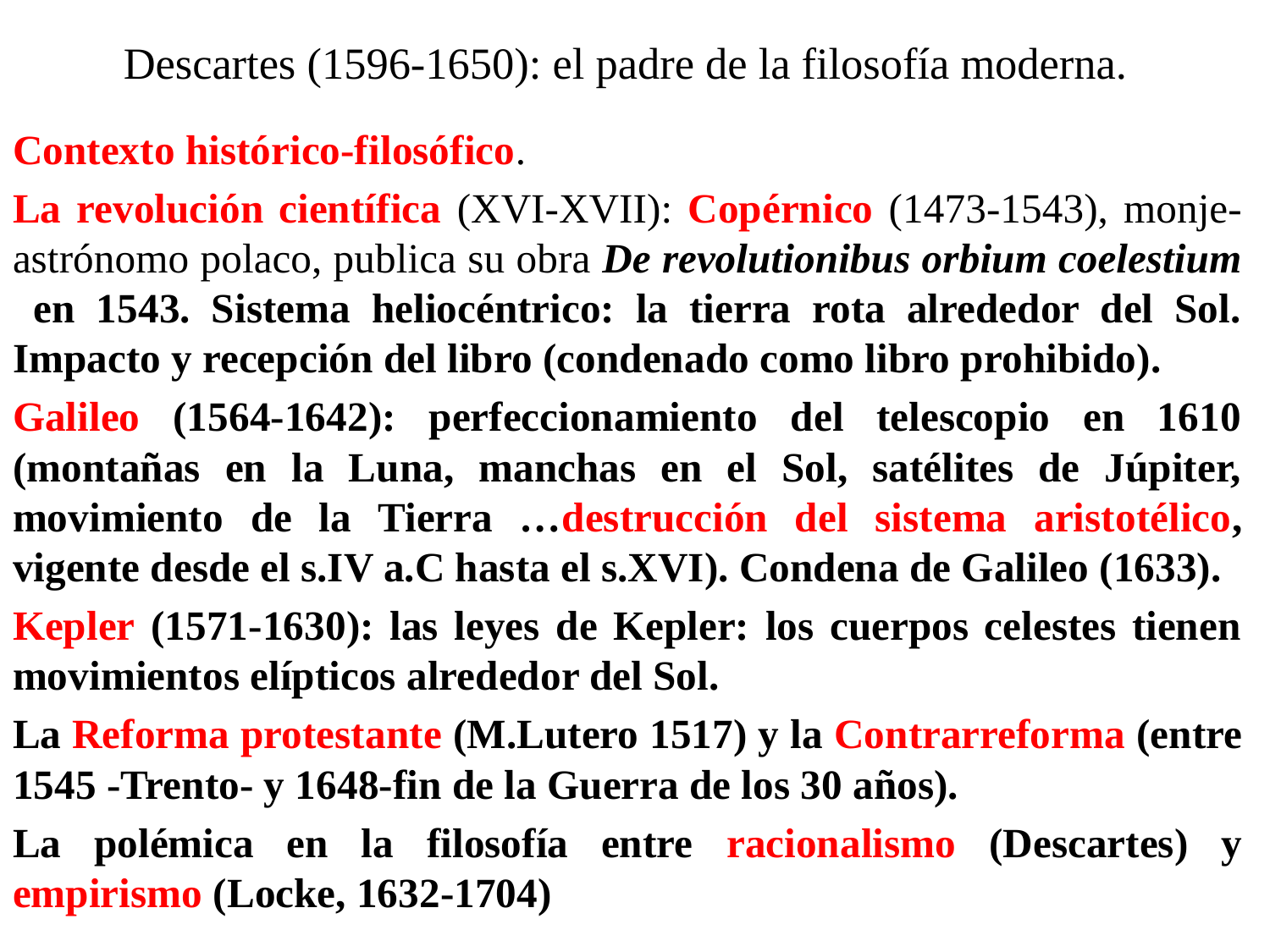

# Descartes (1596-1650): el padre de la filosofía moderna.
Contexto histórico-filosófico.
La revolución científica (XVI-XVII): Copérnico (1473-1543), monje-astrónomo polaco, publica su obra De revolutionibus orbium coelestium  en 1543. Sistema heliocéntrico: la tierra rota alrededor del Sol. Impacto y recepción del libro (condenado como libro prohibido).
Galileo (1564-1642): perfeccionamiento del telescopio en 1610 (montañas en la Luna, manchas en el Sol, satélites de Júpiter, movimiento de la Tierra …destrucción del sistema aristotélico, vigente desde el s.IV a.C hasta el s.XVI). Condena de Galileo (1633).
Kepler (1571-1630): las leyes de Kepler: los cuerpos celestes tienen movimientos elípticos alrededor del Sol.
La Reforma protestante (M.Lutero 1517) y la Contrarreforma (entre 1545 -Trento- y 1648-fin de la Guerra de los 30 años).
La polémica en la filosofía entre racionalismo (Descartes) y empirismo (Locke, 1632-1704)